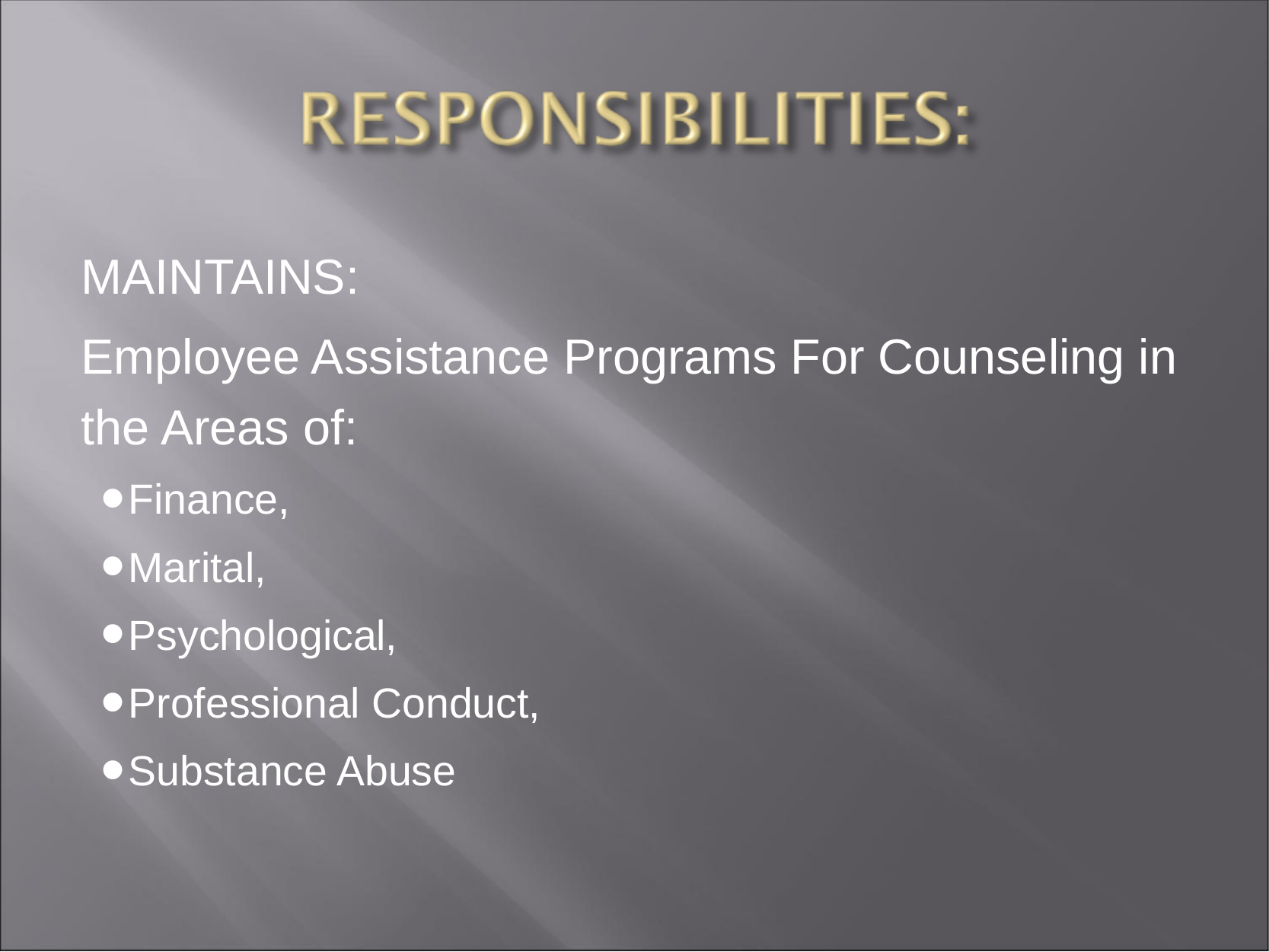

MAINTAINS:
Employee Assistance Programs For Counseling in the Areas of:
Finance,
Marital,
Psychological,
Professional Conduct,
Substance Abuse